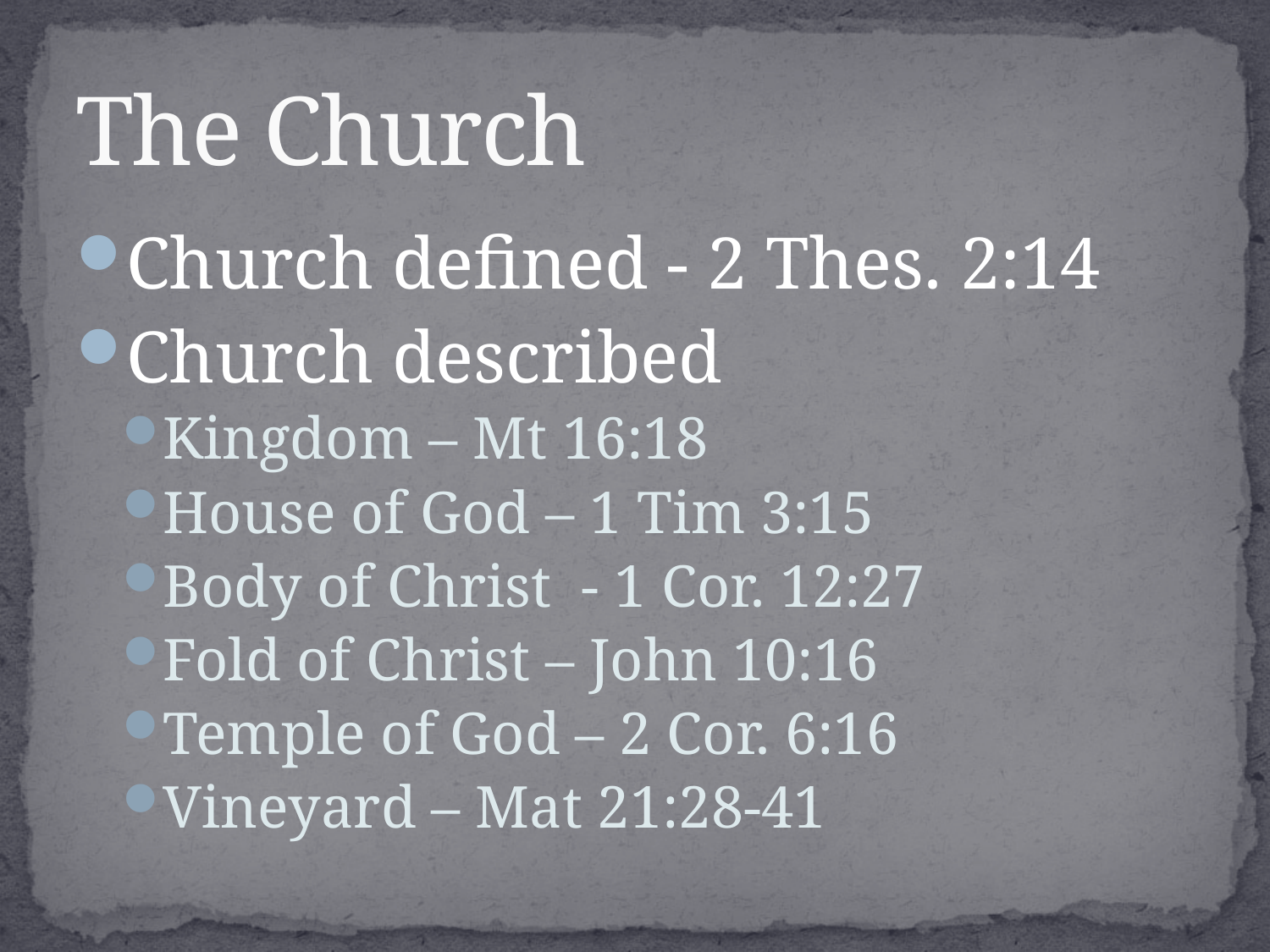

# The Church
Church defined - 2 Thes. 2:14
Church described
Kingdom – Mt 16:18
House of God – 1 Tim 3:15
Body of Christ  - 1 Cor. 12:27
Fold of Christ – John 10:16
Temple of God – 2 Cor. 6:16
Vineyard – Mat 21:28-41